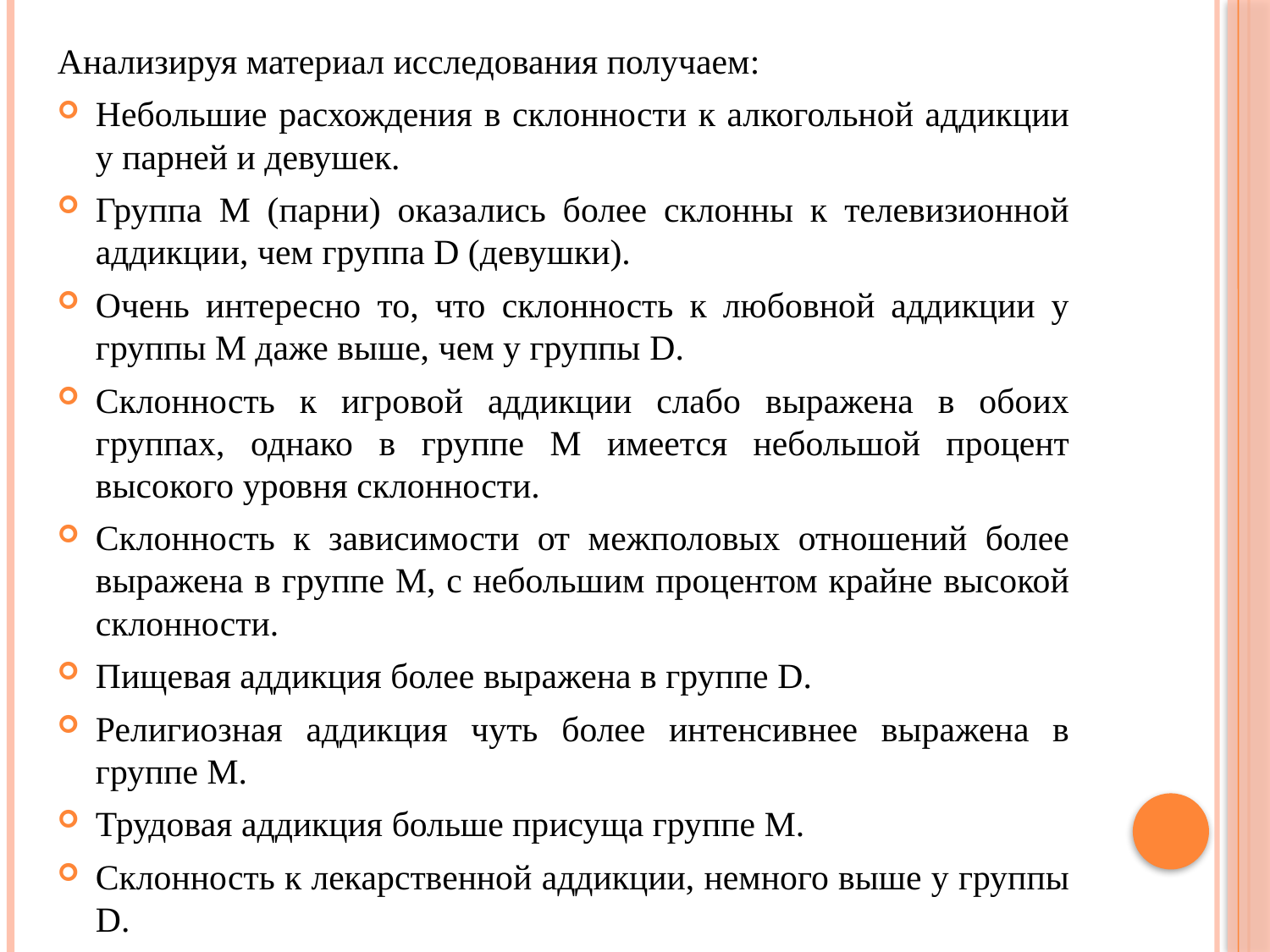

Анализируя материал исследования получаем:
Небольшие расхождения в склонности к алкогольной аддикции у парней и девушек.
Группа M (парни) оказались более склонны к телевизионной аддикции, чем группа D (девушки).
Очень интересно то, что склонность к любовной аддикции у группы M даже выше, чем у группы D.
Склонность к игровой аддикции слабо выражена в обоих группах, однако в группе M имеется небольшой процент высокого уровня склонности.
Склонность к зависимости от межполовых отношений более выражена в группе M, с небольшим процентом крайне высокой склонности.
Пищевая аддикция более выражена в группе D.
Религиозная аддикция чуть более интенсивнее выражена в группе M.
Трудовая аддикция больше присуща группе M.
Склонность к лекарственной аддикции, немного выше у группы D.